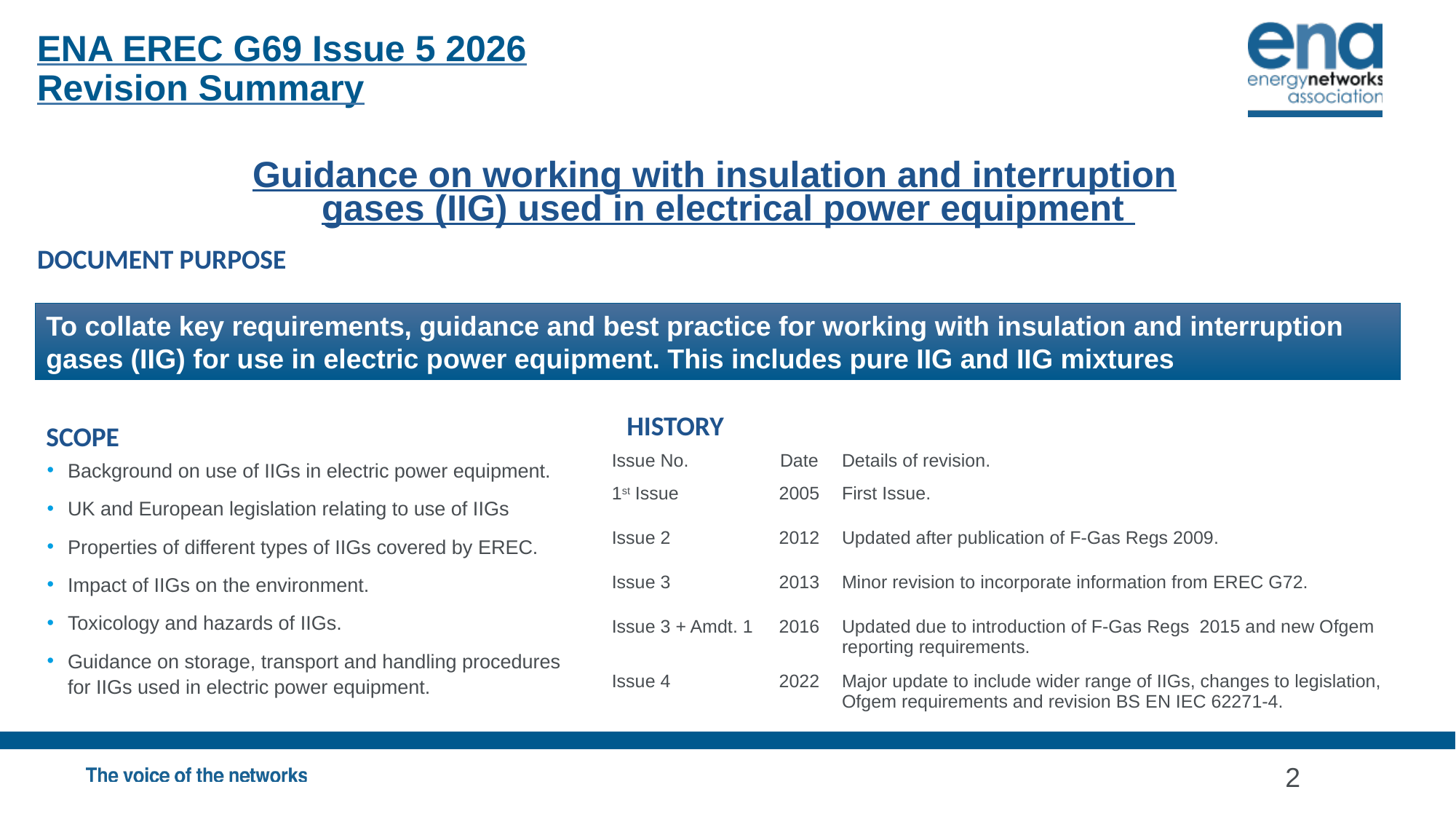

ENA EREC G69 Issue 5 2026
Revision Summary
Guidance on working with insulation and interruption gases (IIG) used in electrical power equipment
DOCUMENT PURPOSE
To collate key requirements, guidance and best practice for working with insulation and interruption gases (IIG) for use in electric power equipment. This includes pure IIG and IIG mixtures
SCOPE
Background on use of IIGs in electric power equipment.
UK and European legislation relating to use of IIGs
Properties of different types of IIGs covered by EREC.
Impact of IIGs on the environment.
Toxicology and hazards of IIGs.
Guidance on storage, transport and handling procedures for IIGs used in electric power equipment.
HISTORY
| Issue No. | Date | Details of revision. |
| --- | --- | --- |
| 1st Issue | 2005 | First Issue. |
| Issue 2 | 2012 | Updated after publication of F-Gas Regs 2009. |
| Issue 3 | 2013 | Minor revision to incorporate information from EREC G72. |
| Issue 3 + Amdt. 1 | 2016 | Updated due to introduction of F-Gas Regs 2015 and new Ofgem reporting requirements. |
| Issue 4 | 2022 | Major update to include wider range of IIGs, changes to legislation, Ofgem requirements and revision BS EN IEC 62271-4. |
2